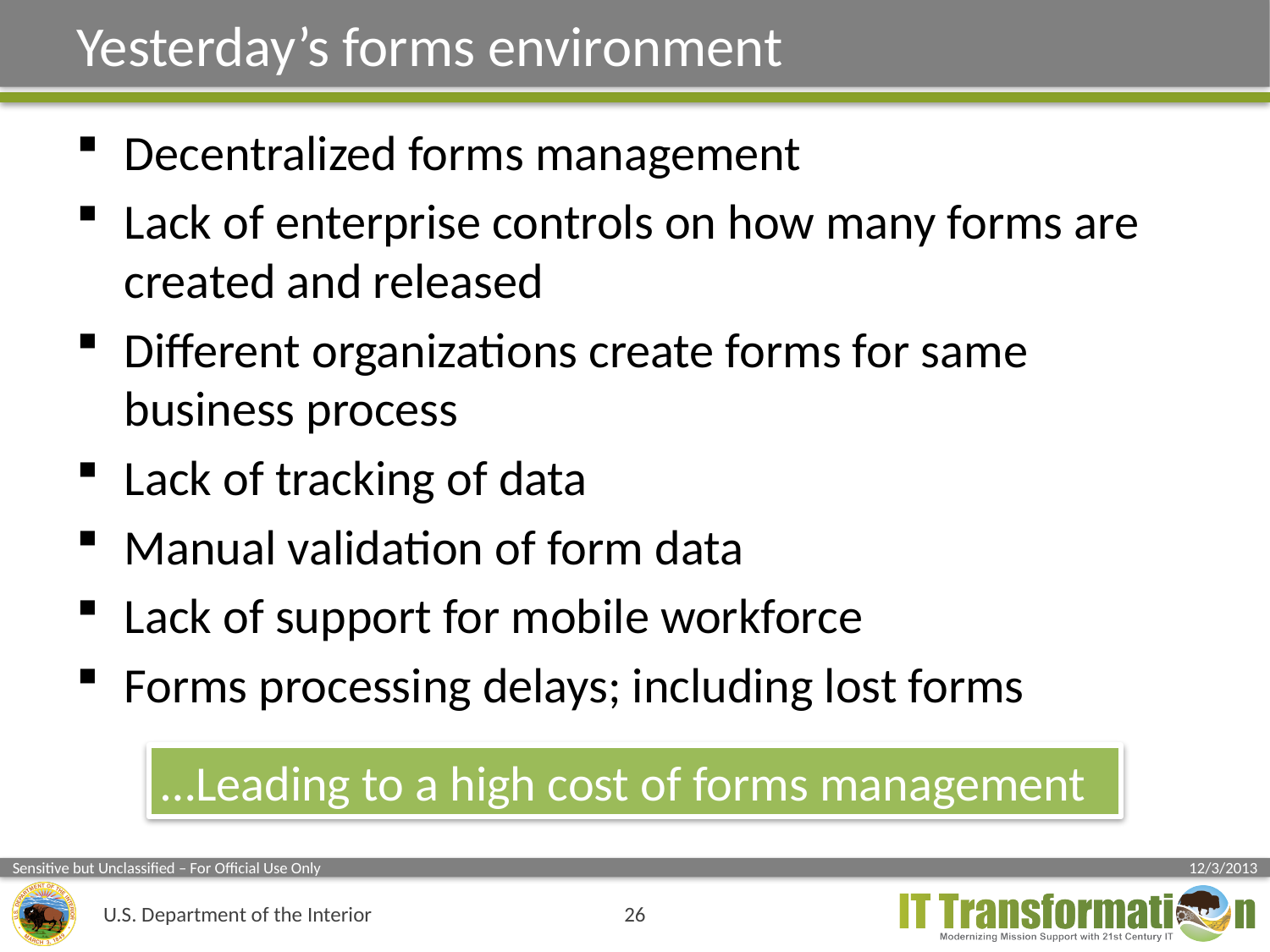

# Yesterday’s forms environment
Decentralized forms management
Lack of enterprise controls on how many forms are created and released
Different organizations create forms for same business process
Lack of tracking of data
Manual validation of form data
Lack of support for mobile workforce
Forms processing delays; including lost forms
…Leading to a high cost of forms management
26